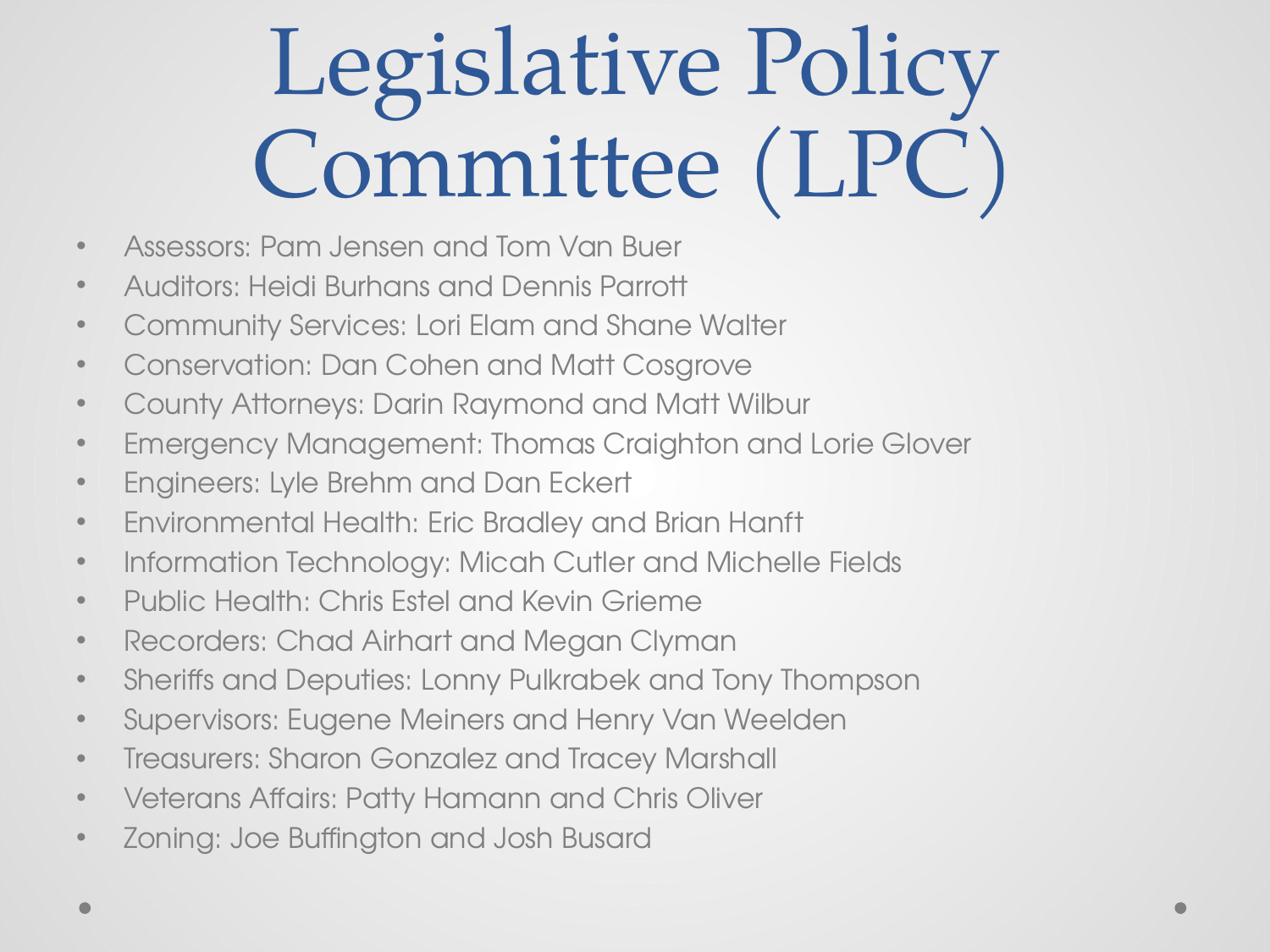

# Legislative Policy Committee (LPC)
Assessors: Pam Jensen and Tom Van Buer
Auditors: Heidi Burhans and Dennis Parrott
Community Services: Lori Elam and Shane Walter
Conservation: Dan Cohen and Matt Cosgrove
County Attorneys: Darin Raymond and Matt Wilbur
Emergency Management: Thomas Craighton and Lorie Glover
Engineers: Lyle Brehm and Dan Eckert
Environmental Health: Eric Bradley and Brian Hanft
Information Technology: Micah Cutler and Michelle Fields
Public Health: Chris Estel and Kevin Grieme
Recorders: Chad Airhart and Megan Clyman
Sheriffs and Deputies: Lonny Pulkrabek and Tony Thompson
Supervisors: Eugene Meiners and Henry Van Weelden
Treasurers: Sharon Gonzalez and Tracey Marshall
Veterans Affairs: Patty Hamann and Chris Oliver
Zoning: Joe Buffington and Josh Busard